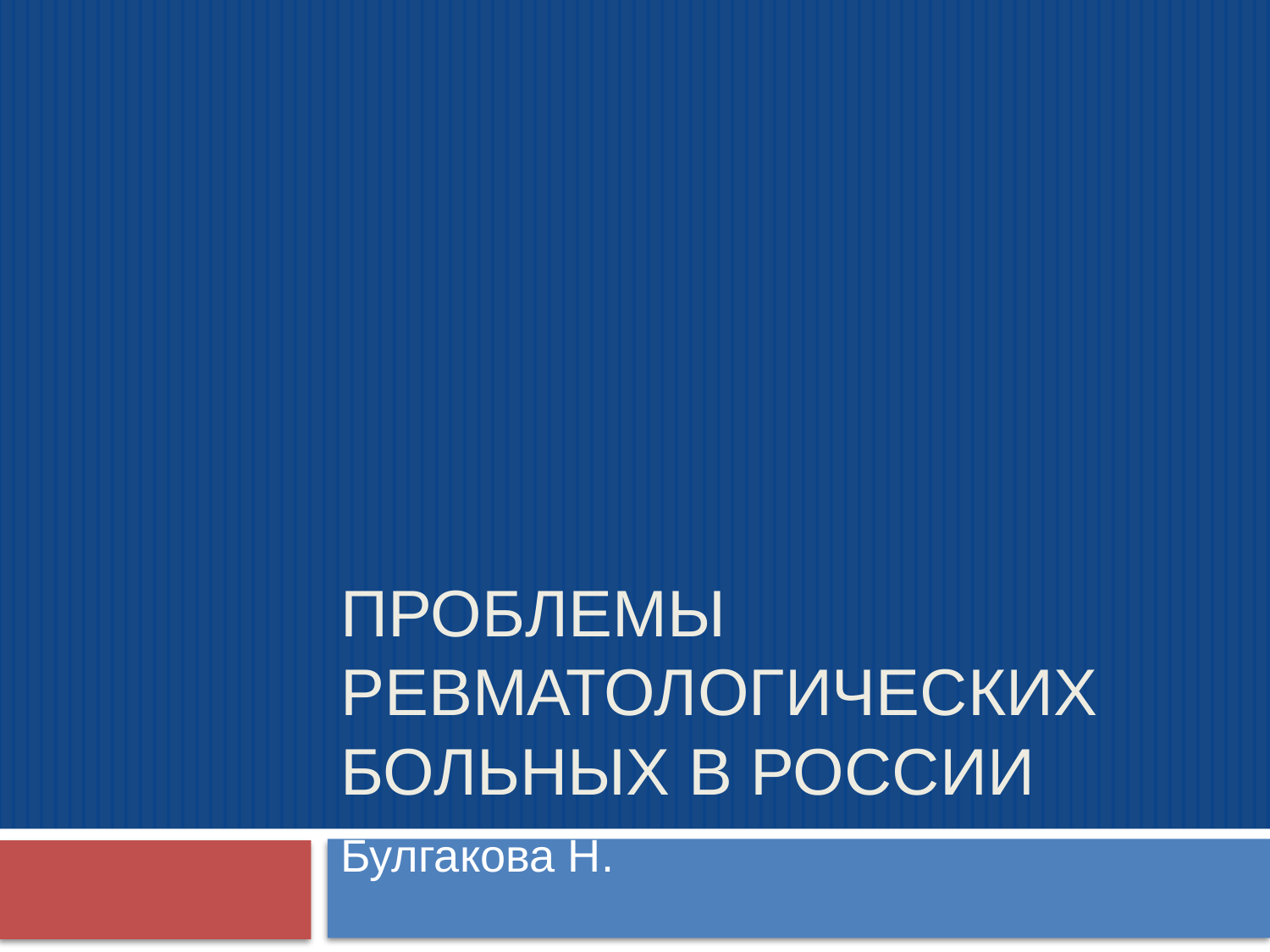

# Проблемы ревматологических больных в России
Булгакова Н.